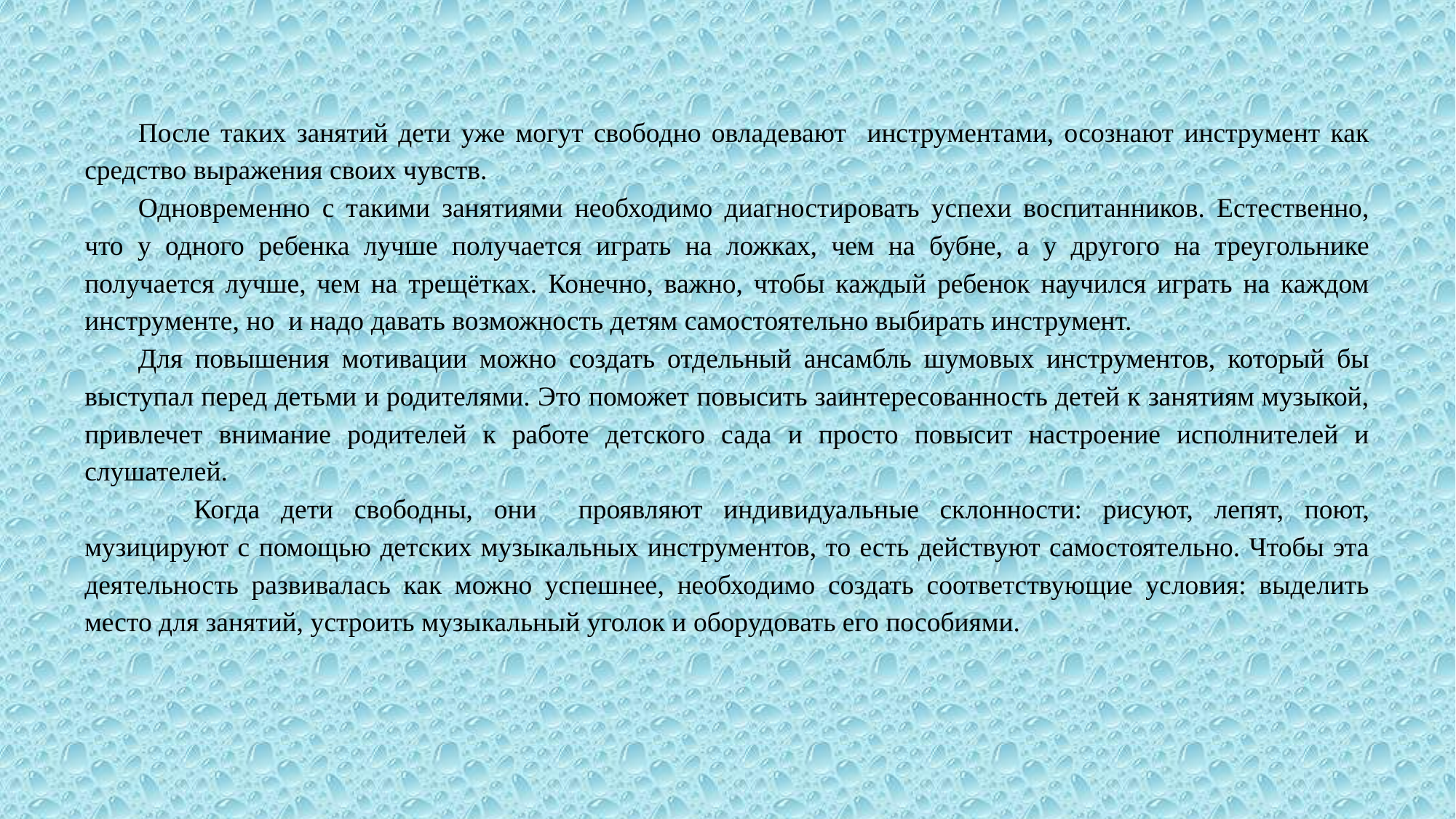

После таких занятий дети уже могут свободно овладевают  инструментами, осознают инструмент как средство выражения своих чувств.
Одновременно с такими занятиями необходимо диагностировать успехи воспитанников. Естественно, что у одного ребенка лучше получается играть на ложках, чем на бубне, а у другого на треугольнике получается лучше, чем на трещётках. Конечно, важно, чтобы каждый ребенок научился играть на каждом инструменте, но  и надо давать возможность детям самостоятельно выбирать инструмент.
Для повышения мотивации можно создать отдельный ансамбль шумовых инструментов, который бы выступал перед детьми и родителями. Это поможет повысить заинтересованность детей к занятиям музыкой, привлечет внимание родителей к работе детского сада и просто повысит настроение исполнителей и слушателей.
	Когда дети свободны, они  проявляют индивидуальные склонности: рисуют, лепят, поют, музицируют с помощью детских музыкальных инструментов, то есть действуют самостоятельно. Чтобы эта деятельность развивалась как можно успешнее, необходимо создать соответствующие условия: выделить место для занятий, устроить музыкальный уголок и оборудовать его пособиями.